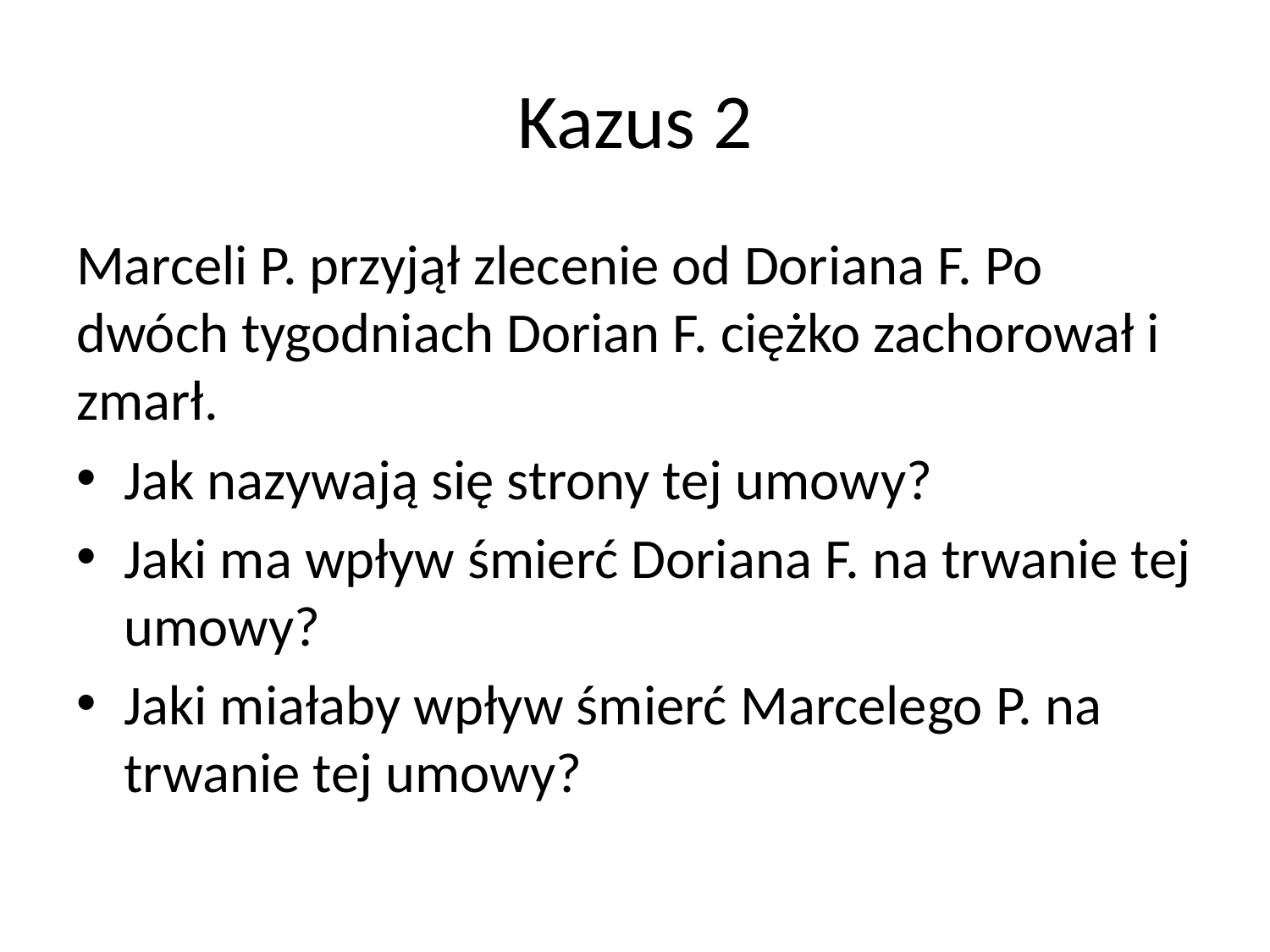

# Kazus 2
Marceli P. przyjął zlecenie od Doriana F. Po dwóch tygodniach Dorian F. ciężko zachorował i zmarł.
Jak nazywają się strony tej umowy?
Jaki ma wpływ śmierć Doriana F. na trwanie tej umowy?
Jaki miałaby wpływ śmierć Marcelego P. na trwanie tej umowy?